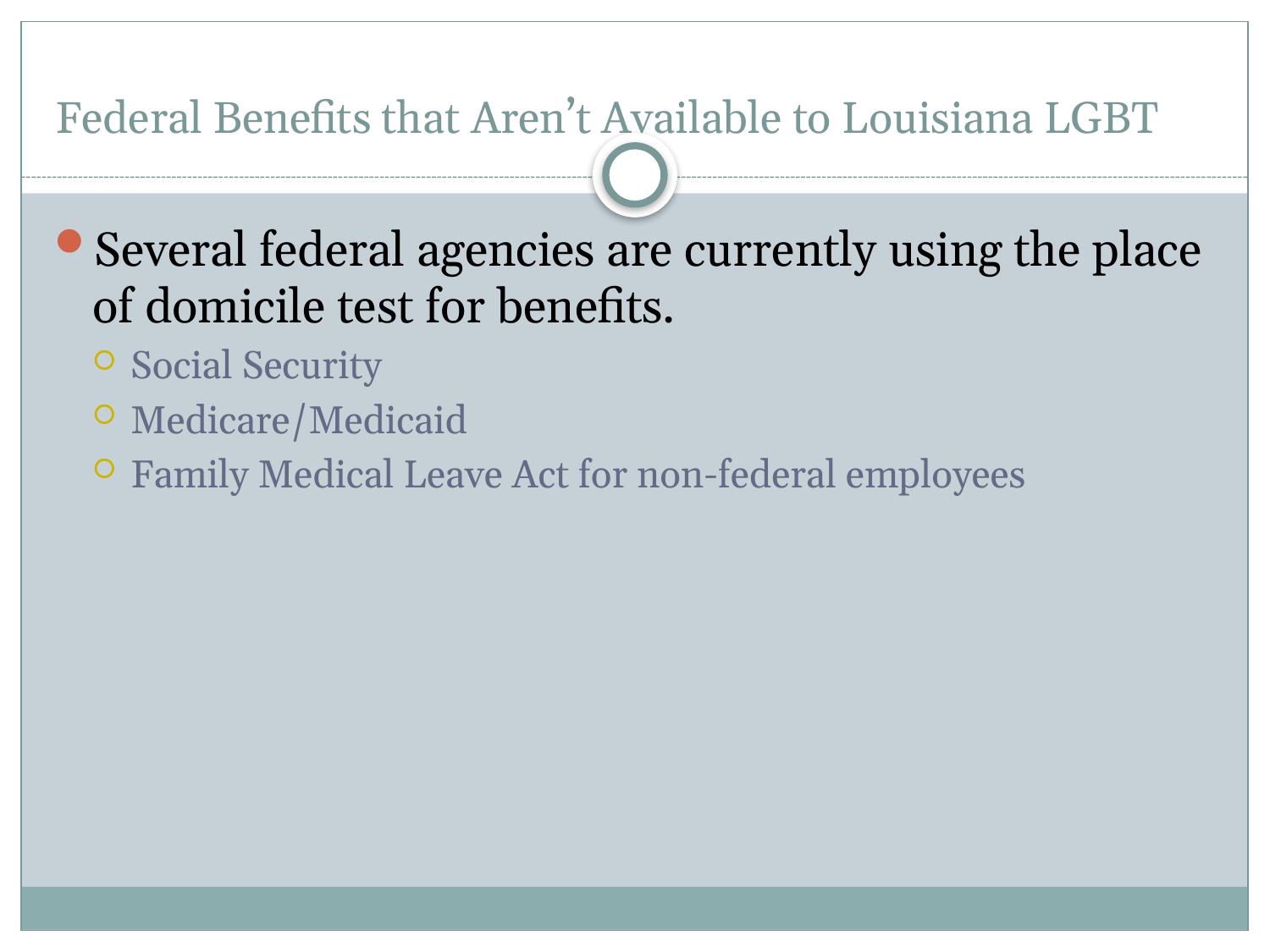

# Federal Benefits that Aren’t Available to Louisiana LGBT
Several federal agencies are currently using the place of domicile test for benefits.
Social Security
Medicare/Medicaid
Family Medical Leave Act for non-federal employees